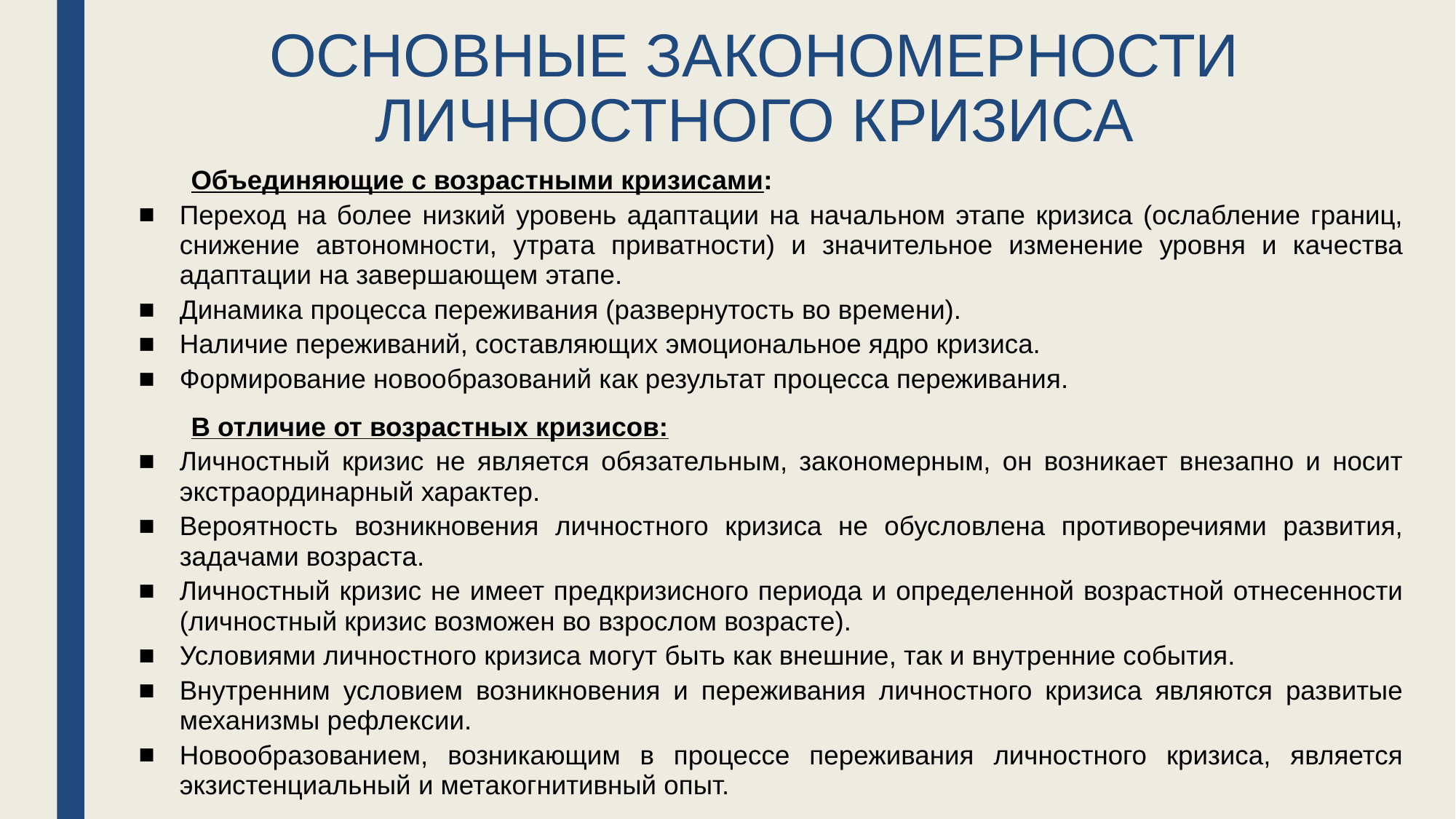

# ОСНОВНЫЕ ЗАКОНОМЕРНОСТИ ЛИЧНОСТНОГО КРИЗИСА
       Объединяющие с возрастными кризисами:
Переход на более низкий уровень адаптации на начальном этапе кризиса (ослабление границ, снижение автономности, утрата приватности) и значительное изменение уровня и качества адаптации на завершающем этапе.
Динамика процесса переживания (развернутость во времени).
Наличие переживаний, составляющих эмоциональное ядро кризиса.
Формирование новообразований как результат процесса переживания.

       В отличие от возрастных кризисов:
Личностный кризис не является обязательным, закономерным, он возникает внезапно и носит экстраординарный характер.
Вероятность возникновения личностного кризиса не обусловлена противоречиями развития, задачами возраста.
Личностный кризис не имеет предкризисного периода и определенной возрастной отнесенности (личностный кризис возможен во взрослом возрасте).
Условиями личностного кризиса могут быть как внешние, так и внутренние события.
Внутренним условием возникновения и переживания личностного кризиса являются развитые механизмы рефлексии.
Новообразованием, возникающим в процессе переживания личностного кризиса, является экзистенциальный и метакогнитивный опыт.